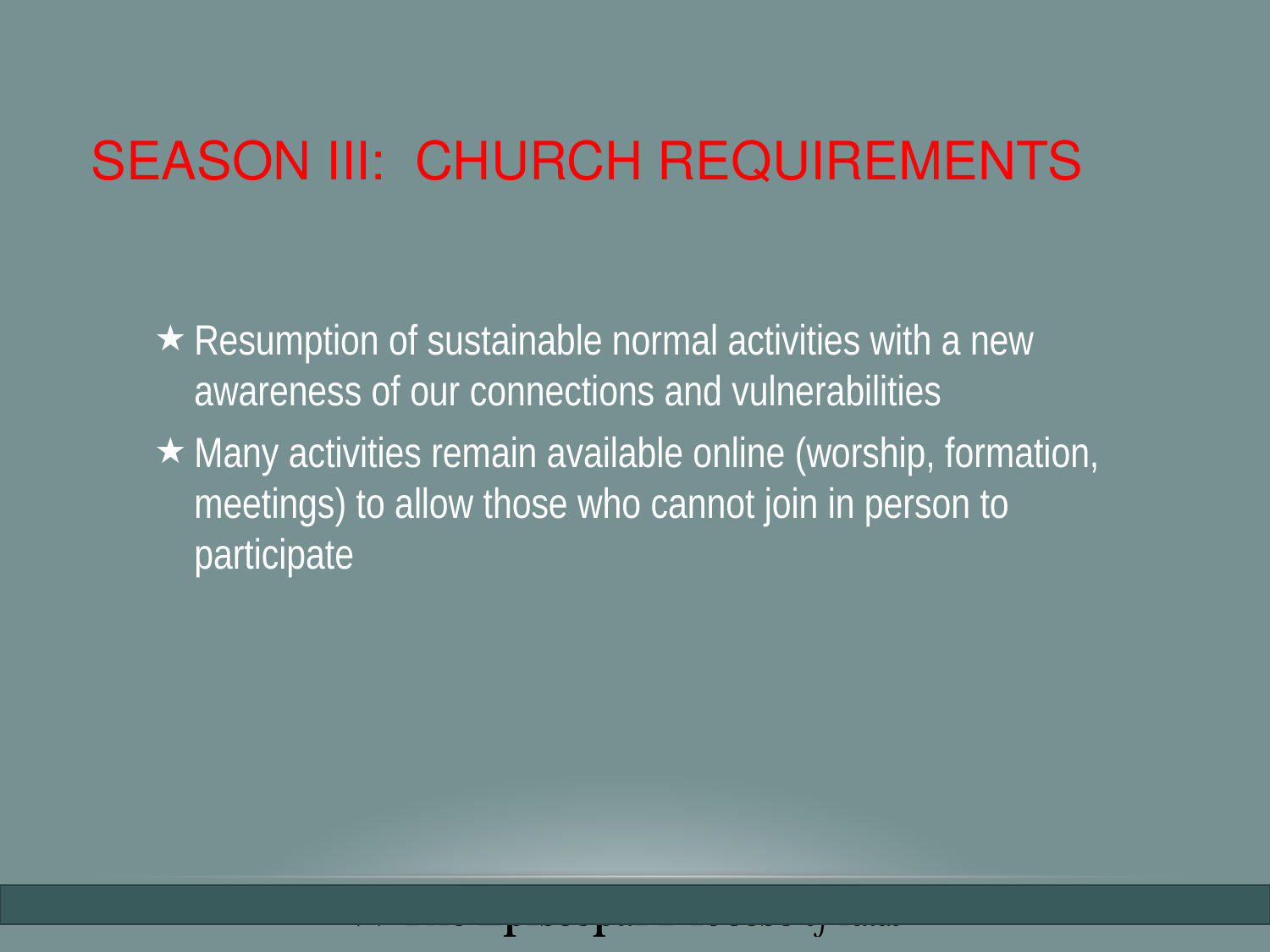

# Season III:  Church requirements
Resumption of sustainable normal activities with a new awareness of our connections and vulnerabilities
Many activities remain available online (worship, formation, meetings) to allow those who cannot join in person to participate
13
5/31/2020